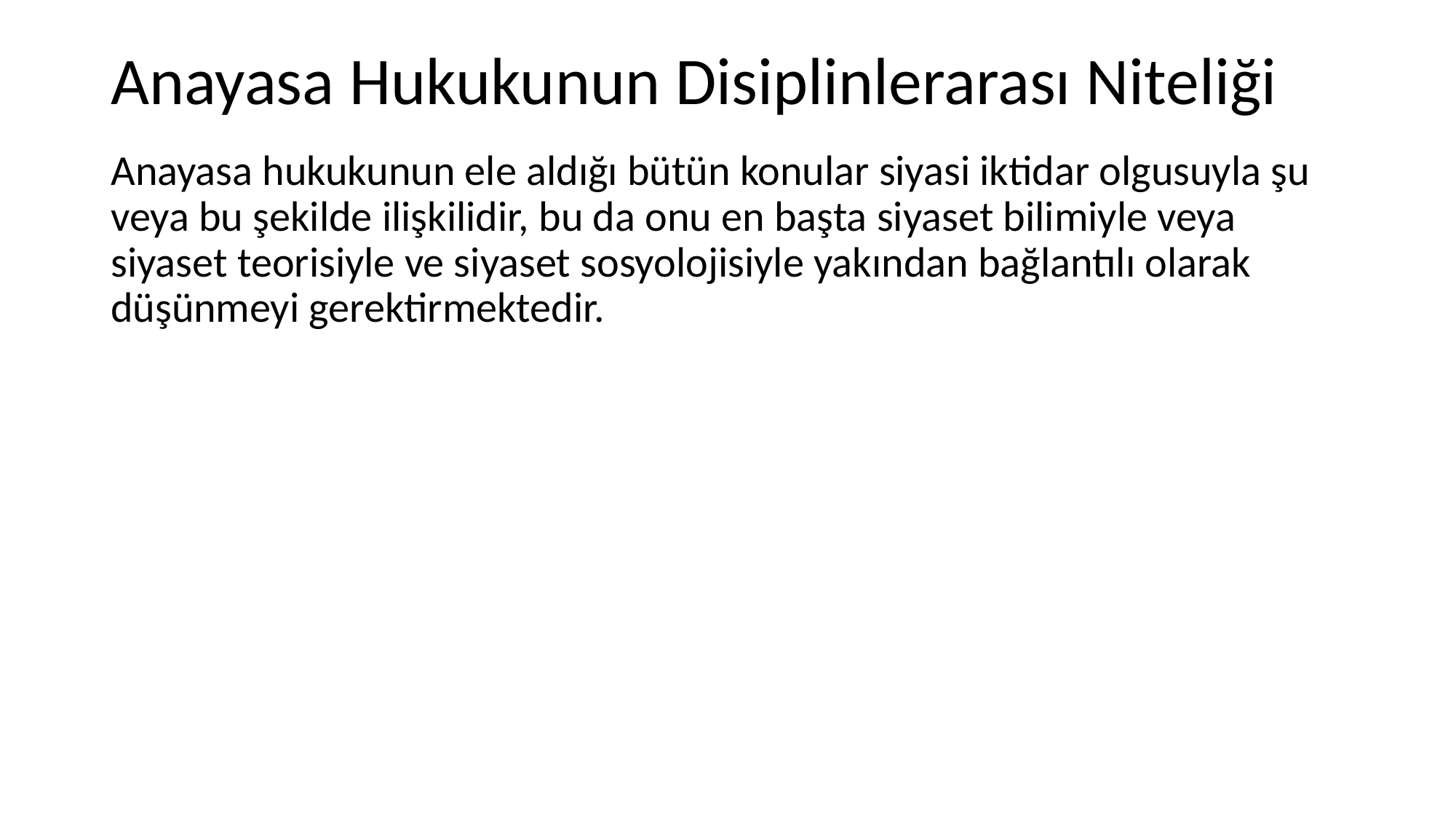

# Anayasa Hukukunun Disiplinlerarası Niteliği
Anayasa hukukunun ele aldığı bütün konular siyasi iktidar olgusuyla şu veya bu şekilde ilişkilidir, bu da onu en başta siyaset bilimiyle veya siyaset teorisiyle ve siyaset sosyolojisiyle yakından bağlantılı olarak düşünmeyi gerektirmektedir.